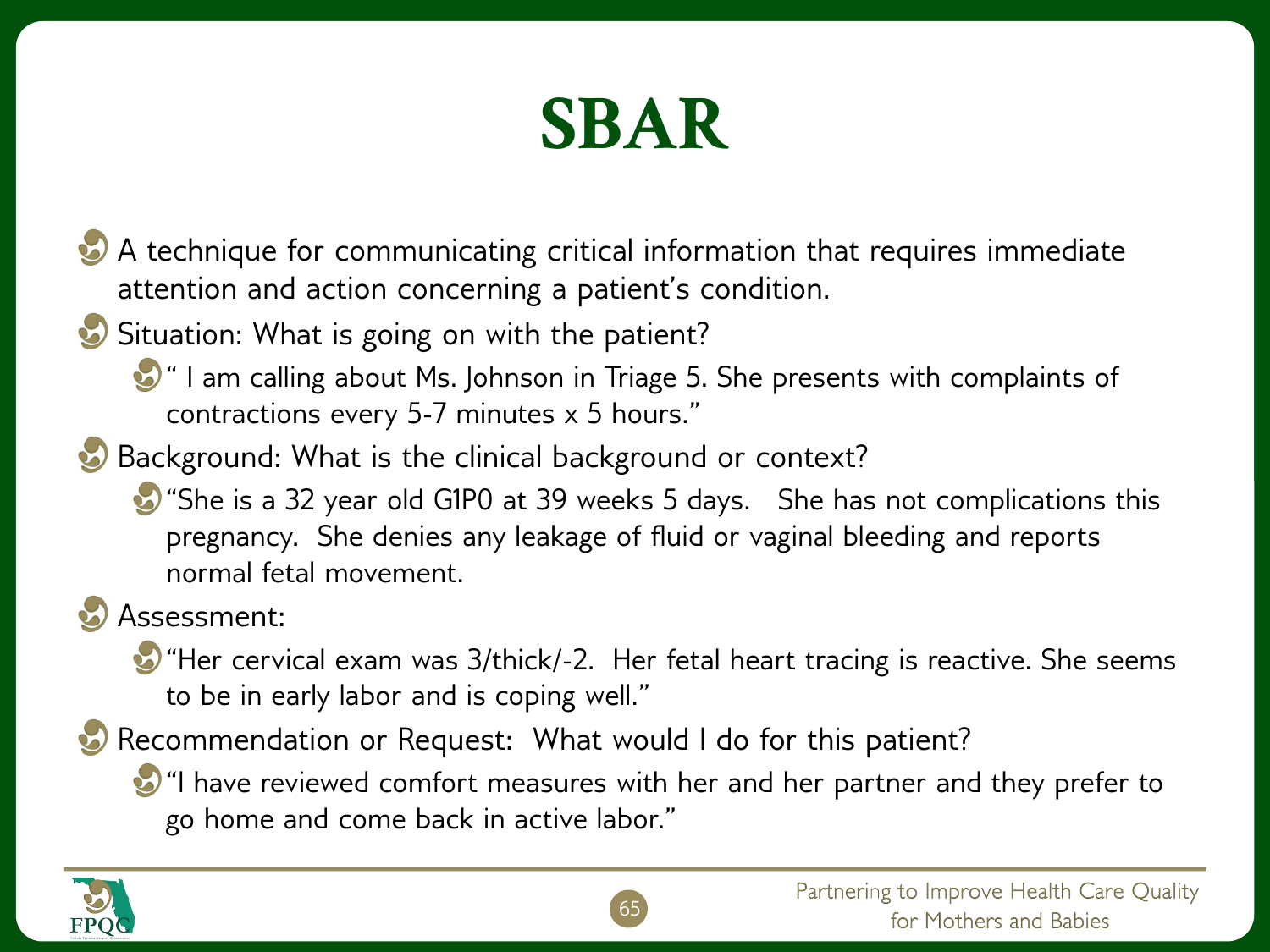

# SBAR
A technique for communicating critical information that requires immediate attention and action concerning a patient’s condition.
Situation: What is going on with the patient?
“ I am calling about Ms. Johnson in Triage 5. She presents with complaints of contractions every 5-7 minutes x 5 hours.”
Background: What is the clinical background or context?
“She is a 32 year old G1P0 at 39 weeks 5 days.   She has not complications this pregnancy.  She denies any leakage of fluid or vaginal bleeding and reports normal fetal movement.
Assessment:
“Her cervical exam was 3/thick/-2.  Her fetal heart tracing is reactive. She seems to be in early labor and is coping well.”
Recommendation or Request:  What would I do for this patient?
“I have reviewed comfort measures with her and her partner and they prefer to go home and come back in active labor.”
65